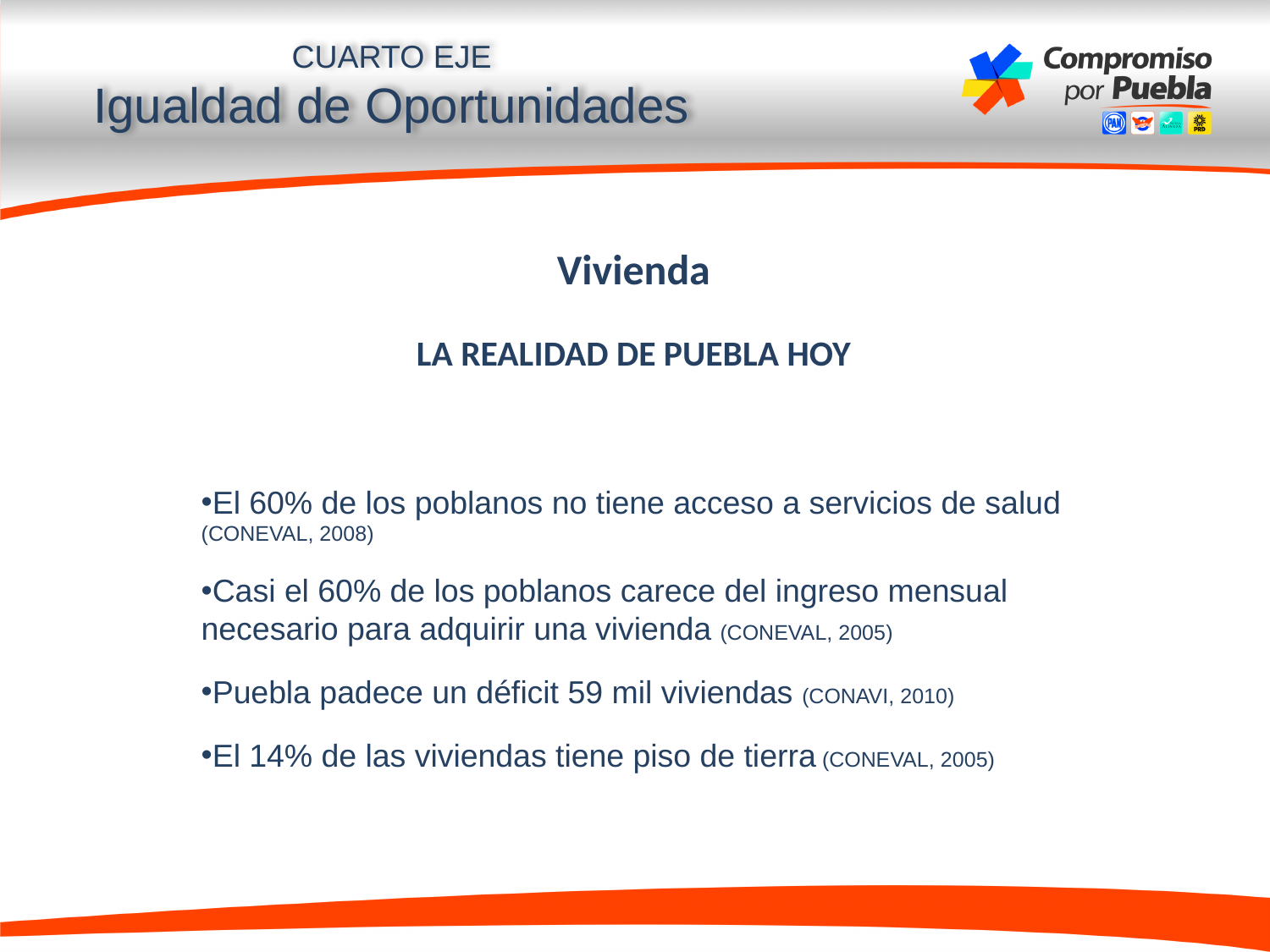

CUARTO EJE
Igualdad de Oportunidades
Vivienda

LA REALIDAD DE PUEBLA HOY

El 60% de los poblanos no tiene acceso a servicios de salud (CONEVAL, 2008)

Casi el 60% de los poblanos carece del ingreso mensual necesario para adquirir una vivienda (CONEVAL, 2005)

Puebla padece un déficit 59 mil viviendas (CONAVI, 2010)

El 14% de las viviendas tiene piso de tierra (CONEVAL, 2005)